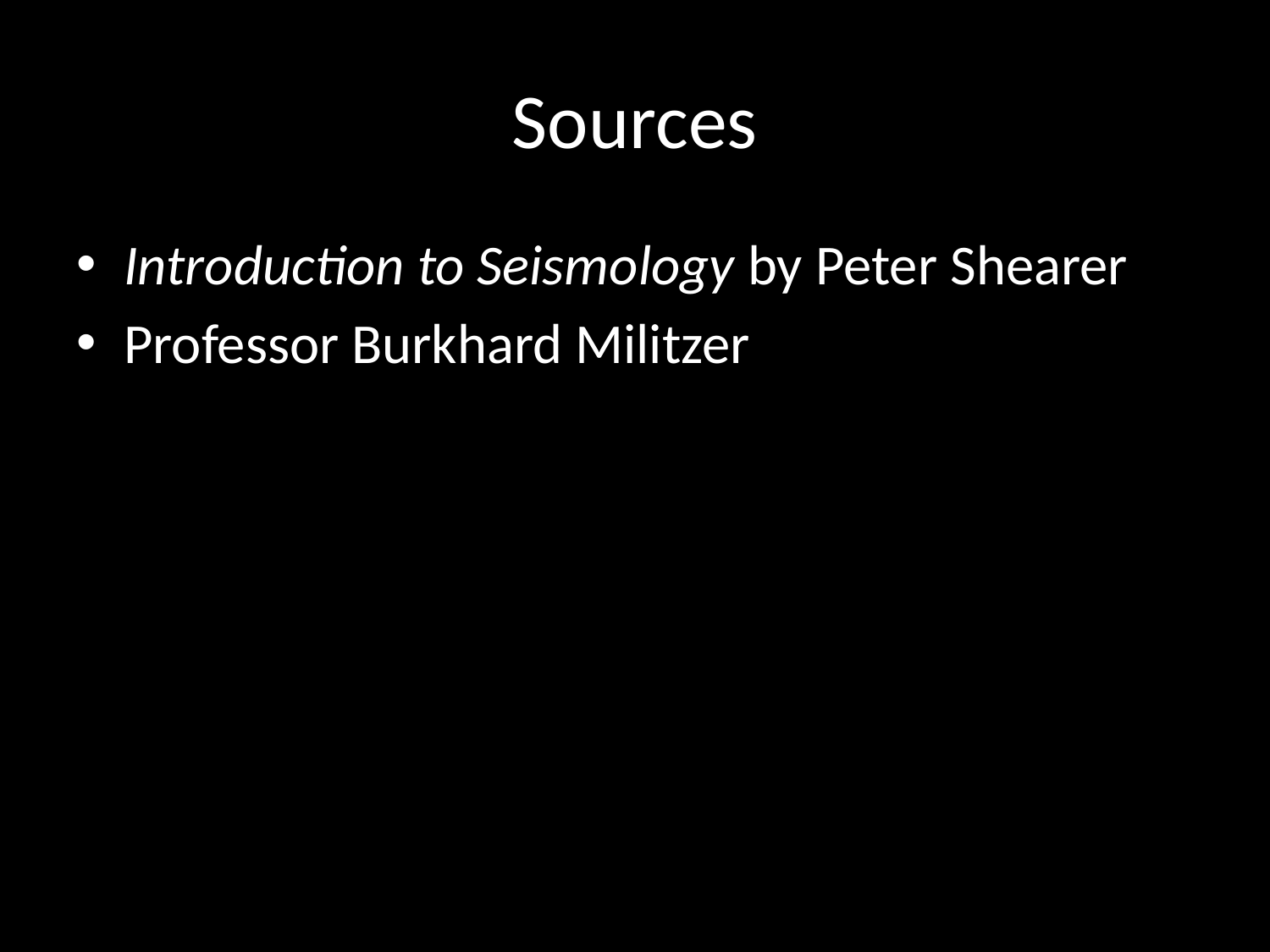

# Sources
Introduction to Seismology by Peter Shearer
Professor Burkhard Militzer